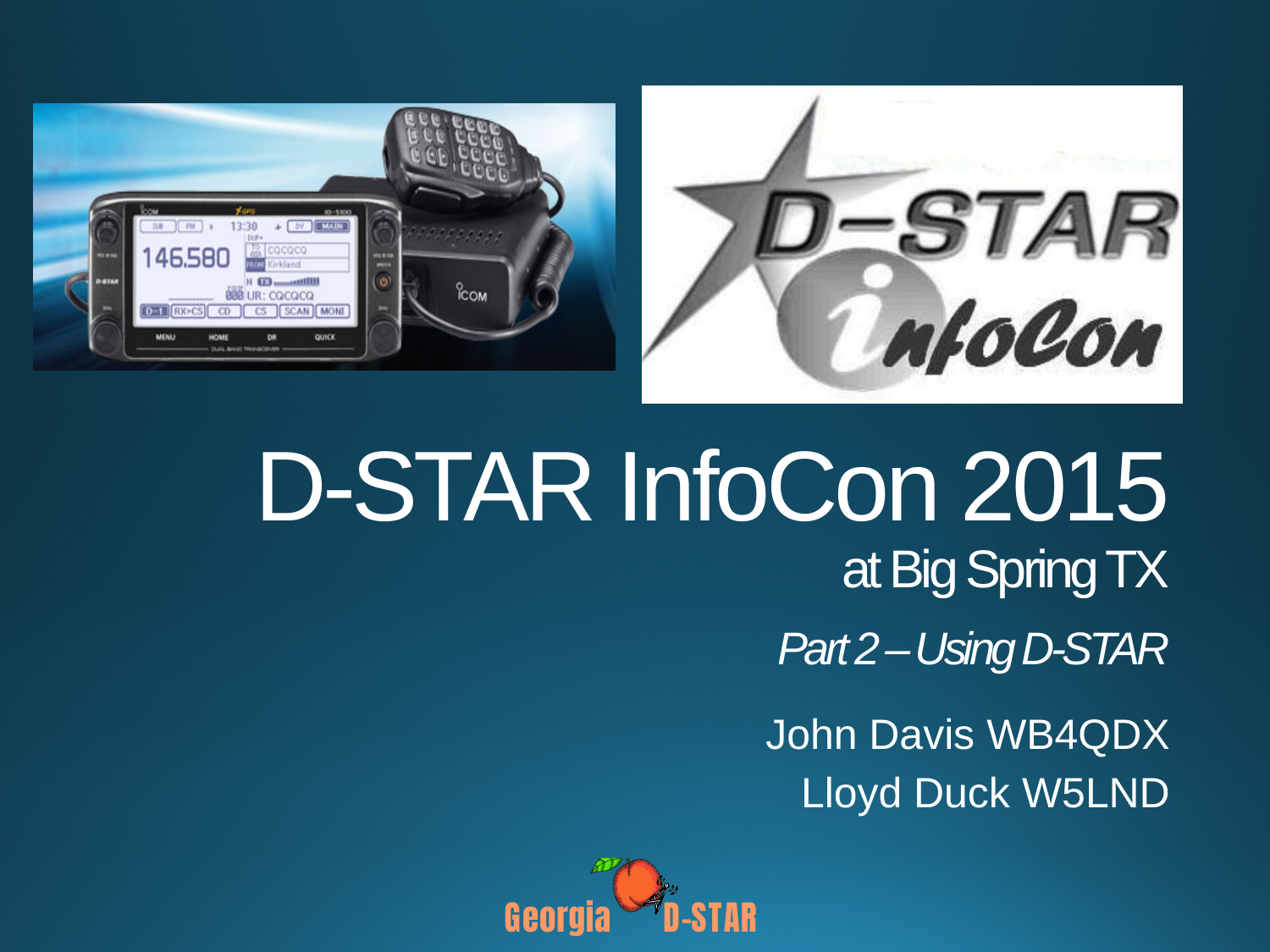

# D-STAR InfoCon 2015 at Big Spring TX Part 2 – Using D-STAR
John Davis WB4QDX
Lloyd Duck W5LND